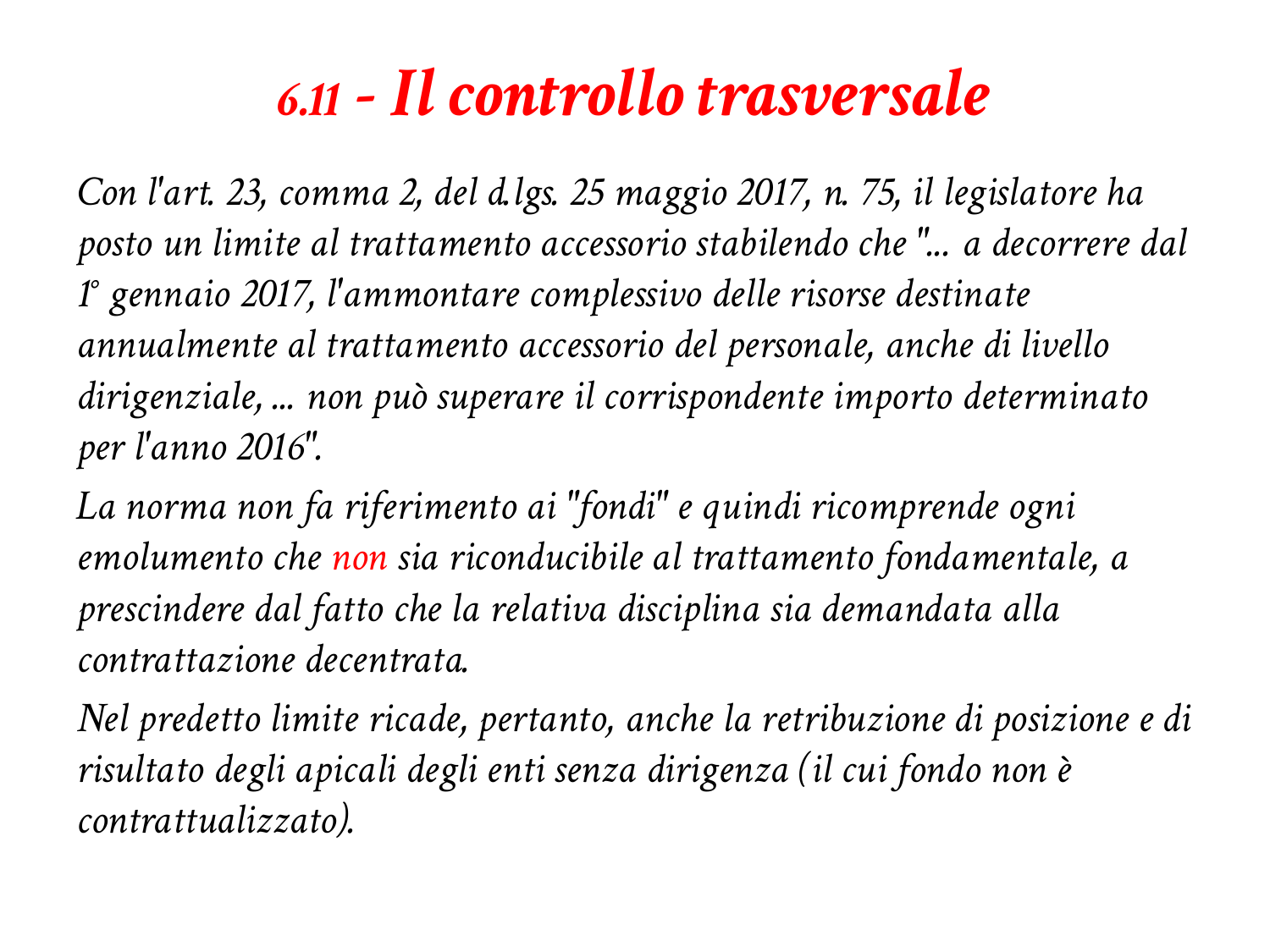

# 6.11 - Il controllo trasversale
Con l'art. 23, comma 2, del d.lgs. 25 maggio 2017, n. 75, il legislatore ha posto un limite al trattamento accessorio stabilendo che "... a decorrere dal 1° gennaio 2017, l'ammontare complessivo delle risorse destinate annualmente al trattamento accessorio del personale, anche di livello dirigenziale, ... non può superare il corrispondente importo determinato per l'anno 2016".
La norma non fa riferimento ai "fondi" e quindi ricomprende ogni emolumento che non sia riconducibile al trattamento fondamentale, a prescindere dal fatto che la relativa disciplina sia demandata alla contrattazione decentrata.
Nel predetto limite ricade, pertanto, anche la retribuzione di posizione e di risultato degli apicali degli enti senza dirigenza (il cui fondo non è contrattualizzato).